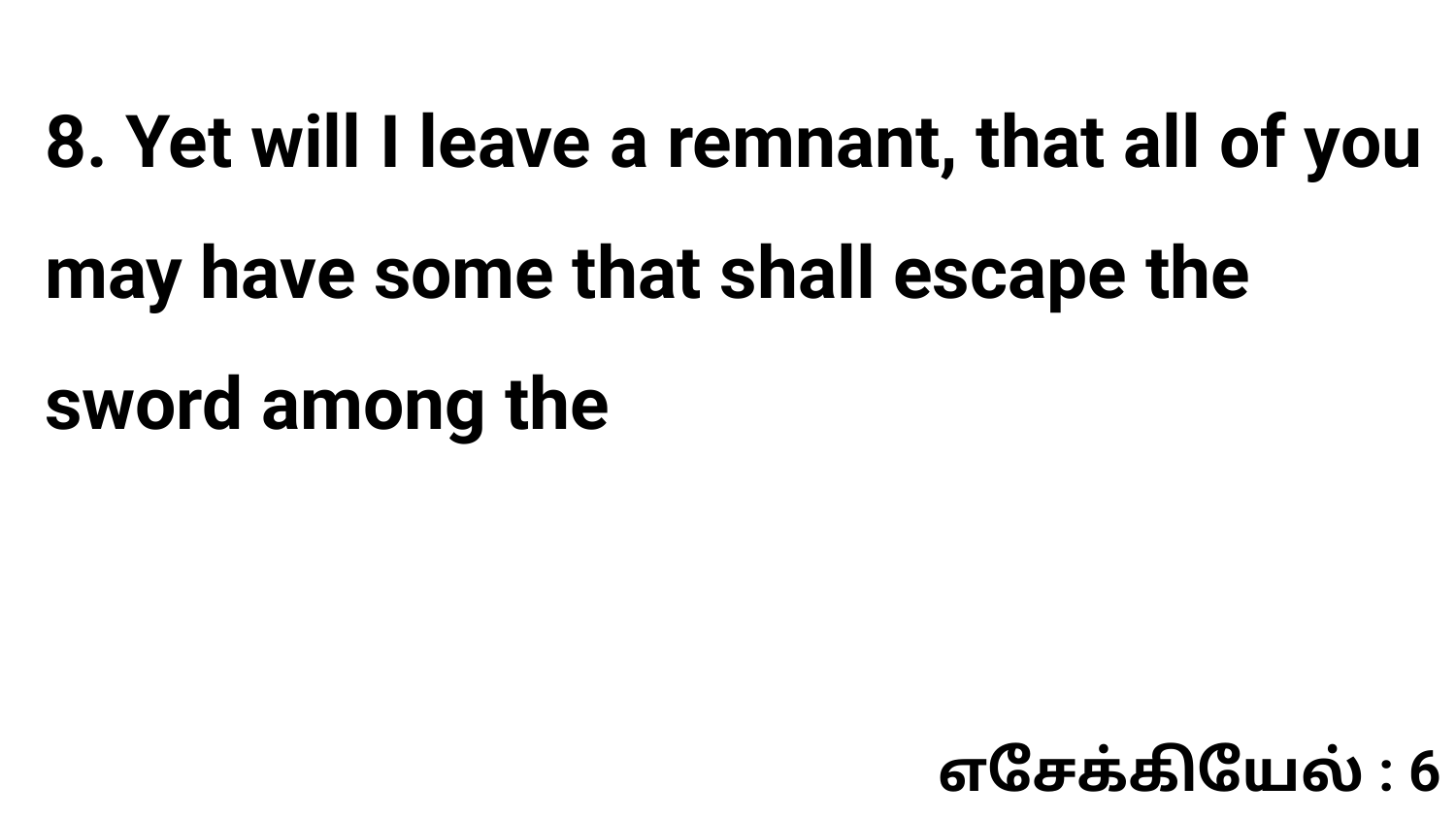

8. Yet will I leave a remnant, that all of you may have some that shall escape the sword among the
எசேக்கியேல் : 6